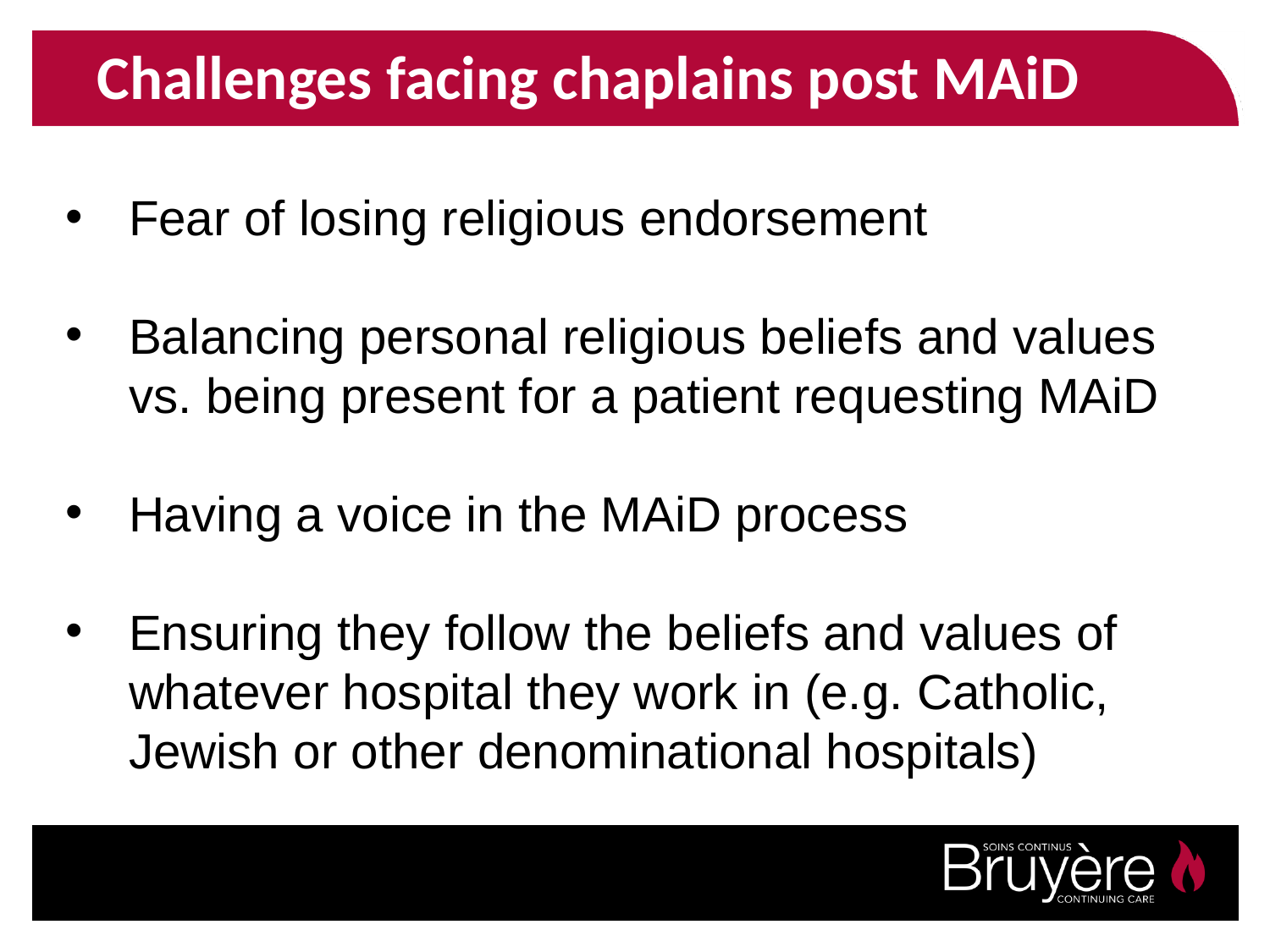

Challenges facing chaplains post MAiD

Fear of losing religious endorsement

Balancing personal religious beliefs and values vs. being present for a patient requesting MAiD

Having a voice in the MAiD process

Ensuring they follow the beliefs and values of whatever hospital they work in (e.g. Catholic, Jewish or other denominational hospitals)